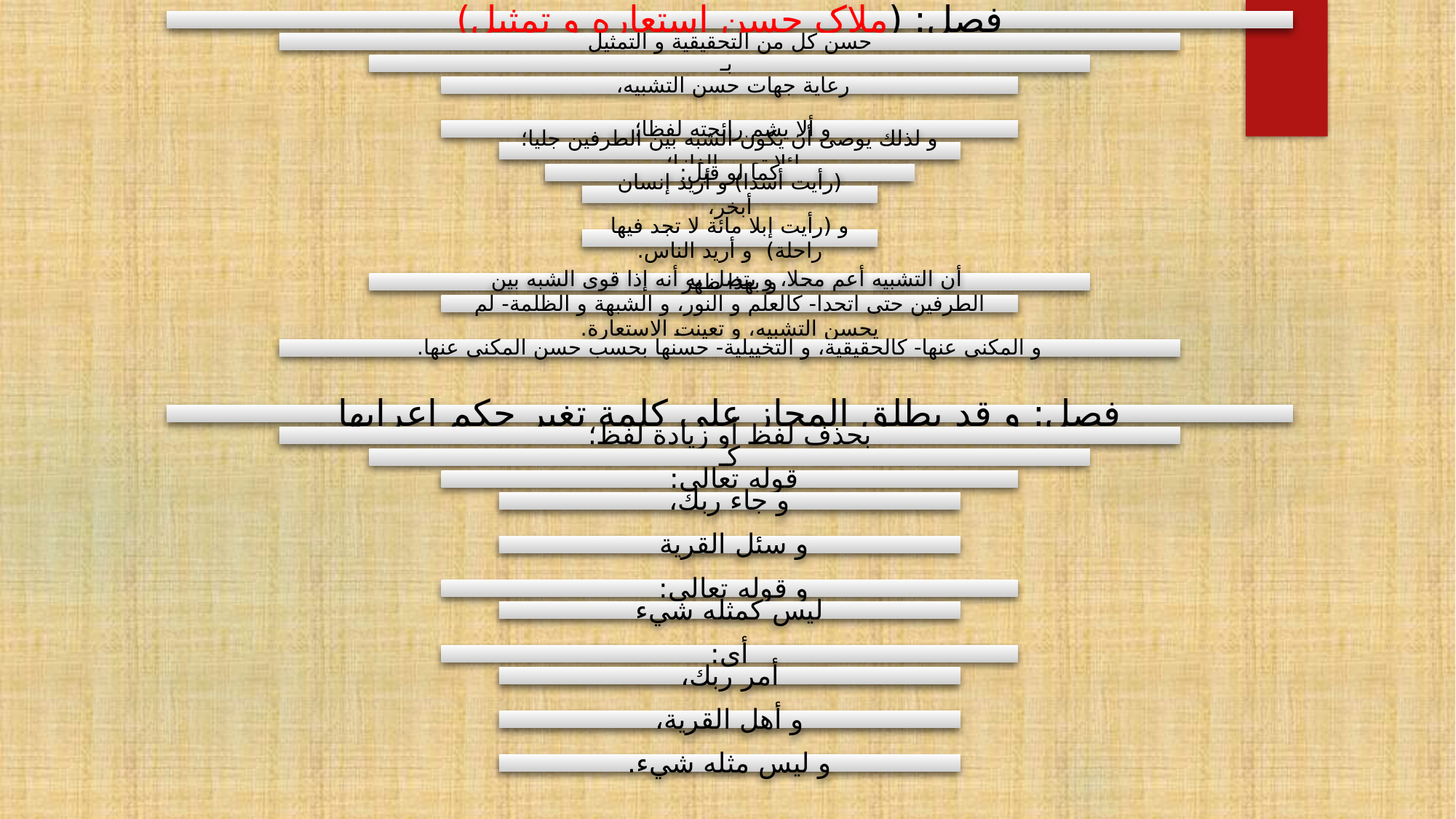

و المكنى عنها- كالحقيقية، و التخييلية- حسنها بحسب حسن المكنى عنها.
فصل: و قد يطلق المجاز على كلمة تغير حكم إعرابها
بحذف لفظ أو زيادة لفظ؛
كـ
قوله تعالى:
و جاء ربك،
و سئل القرية
و قوله تعالى:
أى:
أمر ربك،
و أهل القرية،
و ليس مثله شي‏ء.
ليس كمثله شي‏ء
رعاية جهات حسن التشبيه،
‏ بـ